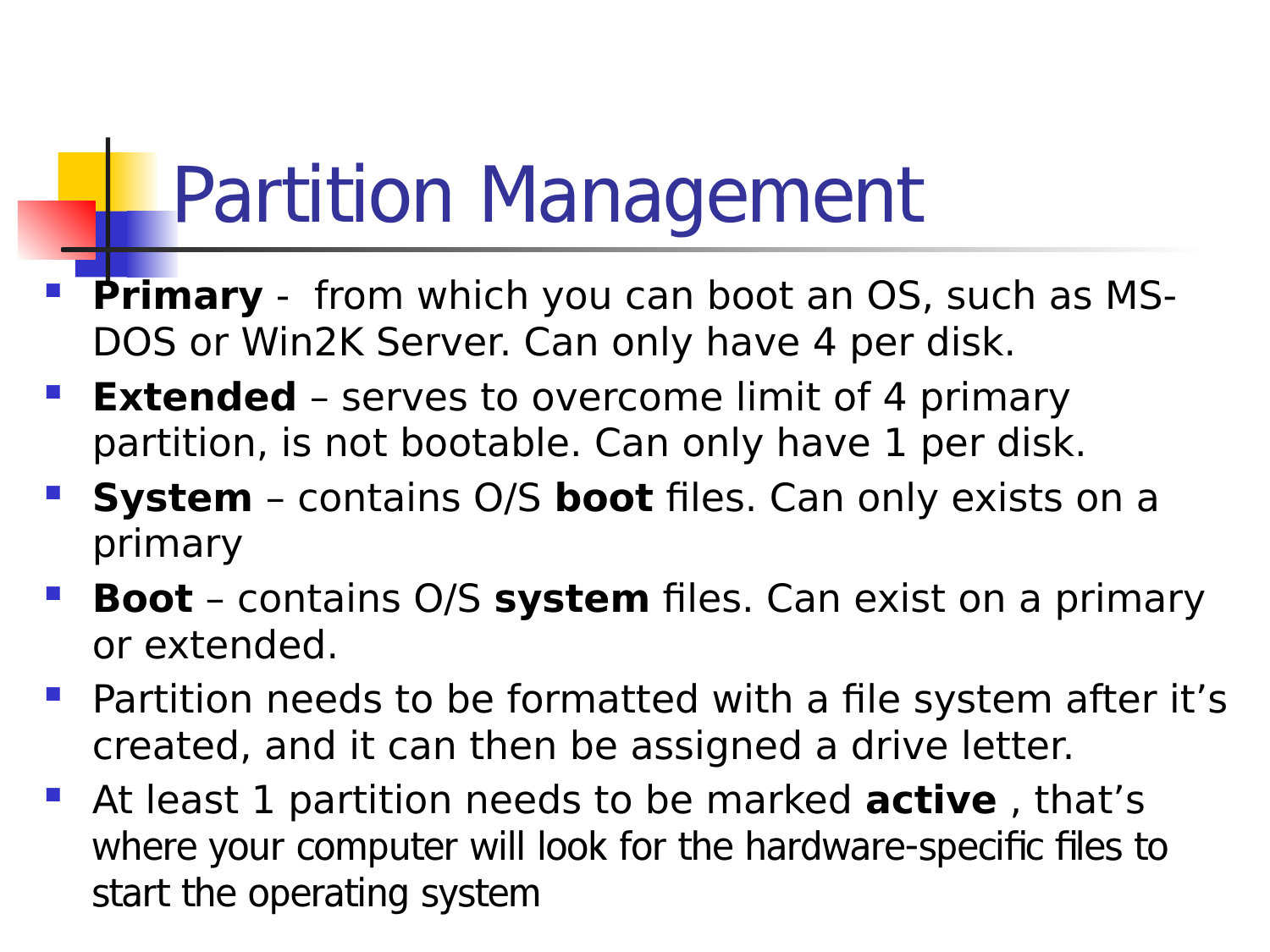

# Partition Management
Primary -  from which you can boot an OS, such as MS-DOS or Win2K Server. Can only have 4 per disk.
Extended – serves to overcome limit of 4 primary partition, is not bootable. Can only have 1 per disk.
System – contains O/S boot files. Can only exists on a primary
Boot – contains O/S system files. Can exist on a primary or extended.
Partition needs to be formatted with a file system after it’s created, and it can then be assigned a drive letter.
At least 1 partition needs to be marked active , that’s where your computer will look for the hardware-specific files to start the operating system